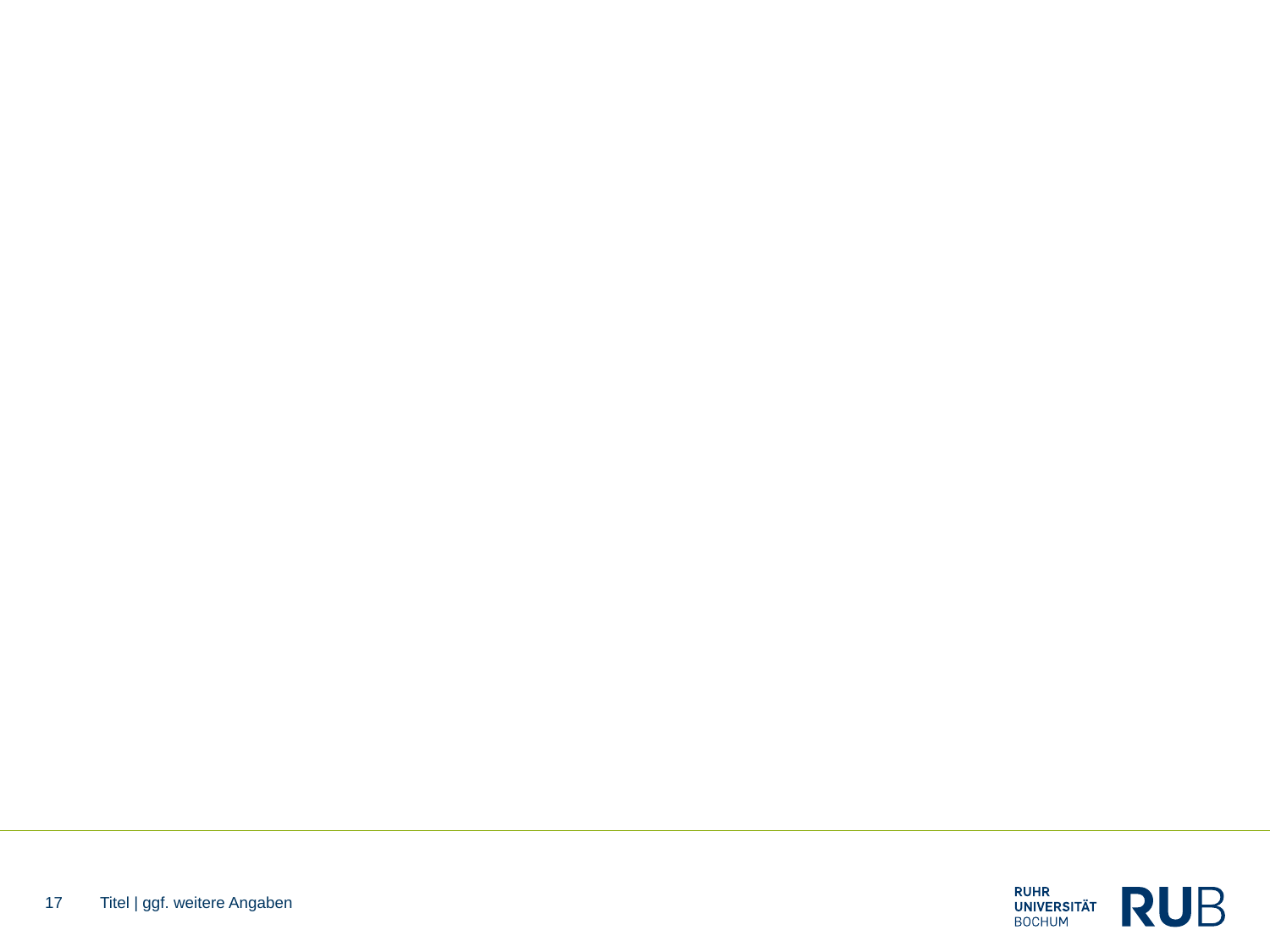

#

17
Titel | ggf. weitere Angaben